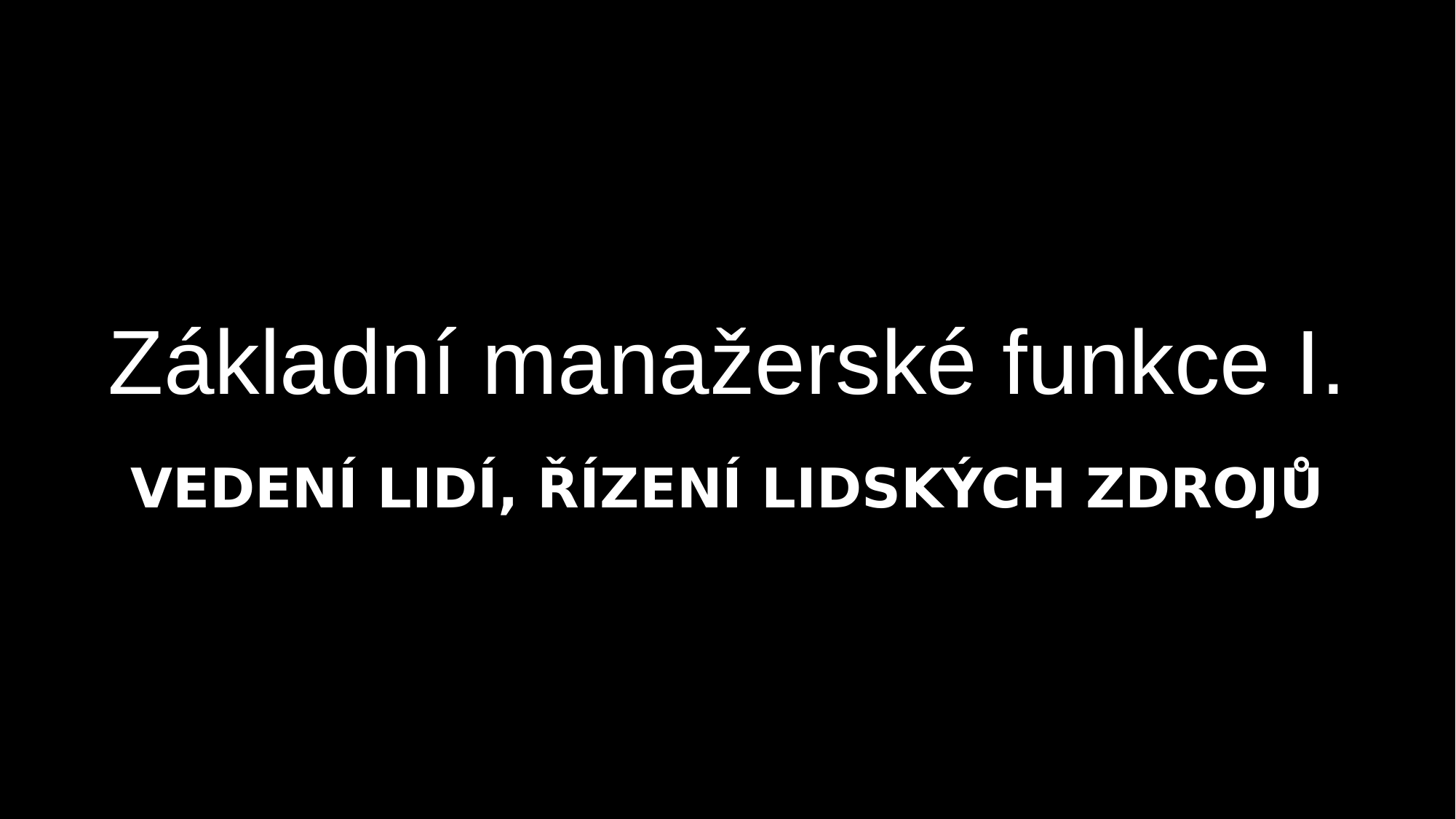

# Základní manažerské funkce I.
VEDENÍ LIDÍ, ŘÍZENÍ LIDSKÝCH ZDROJŮ